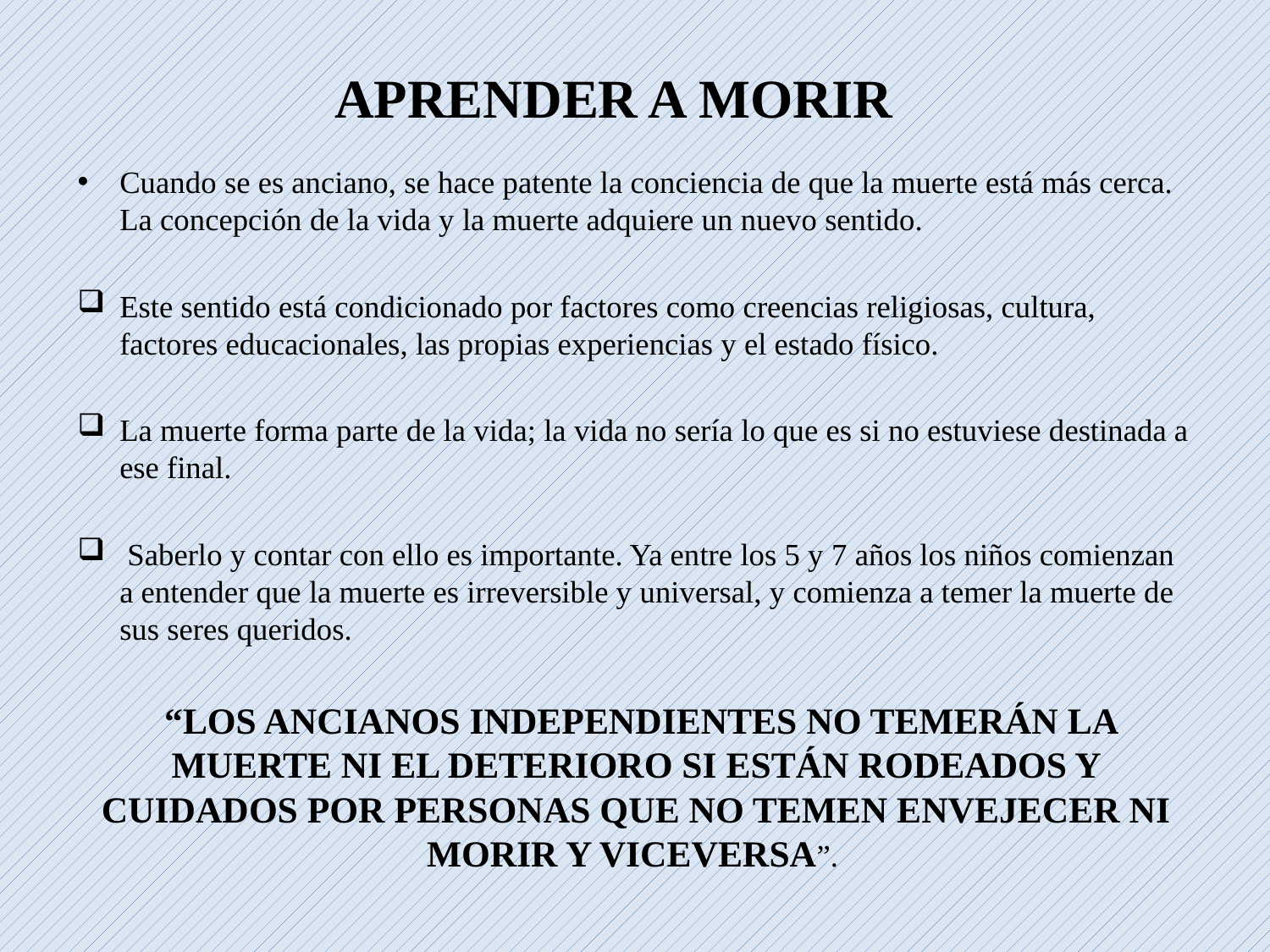

# APRENDER A MORIR
Cuando se es anciano, se hace patente la conciencia de que la muerte está más cerca.  La concepción de la vida y la muerte adquiere un nuevo sentido.

Este sentido está condicionado por factores como creencias religiosas, cultura, factores educacionales, las propias experiencias y el estado físico.

La muerte forma parte de la vida; la vida no sería lo que es si no estuviese destinada a ese final.

 Saberlo y contar con ello es importante. Ya entre los 5 y 7 años los niños comienzan a entender que la muerte es irreversible y universal, y comienza a temer la muerte de sus seres queridos.

 “LOS ANCIANOS INDEPENDIENTES NO TEMERÁN LA MUERTE NI EL DETERIORO SI ESTÁN RODEADOS Y CUIDADOS POR PERSONAS QUE NO TEMEN ENVEJECER NI MORIR Y VICEVERSA”.